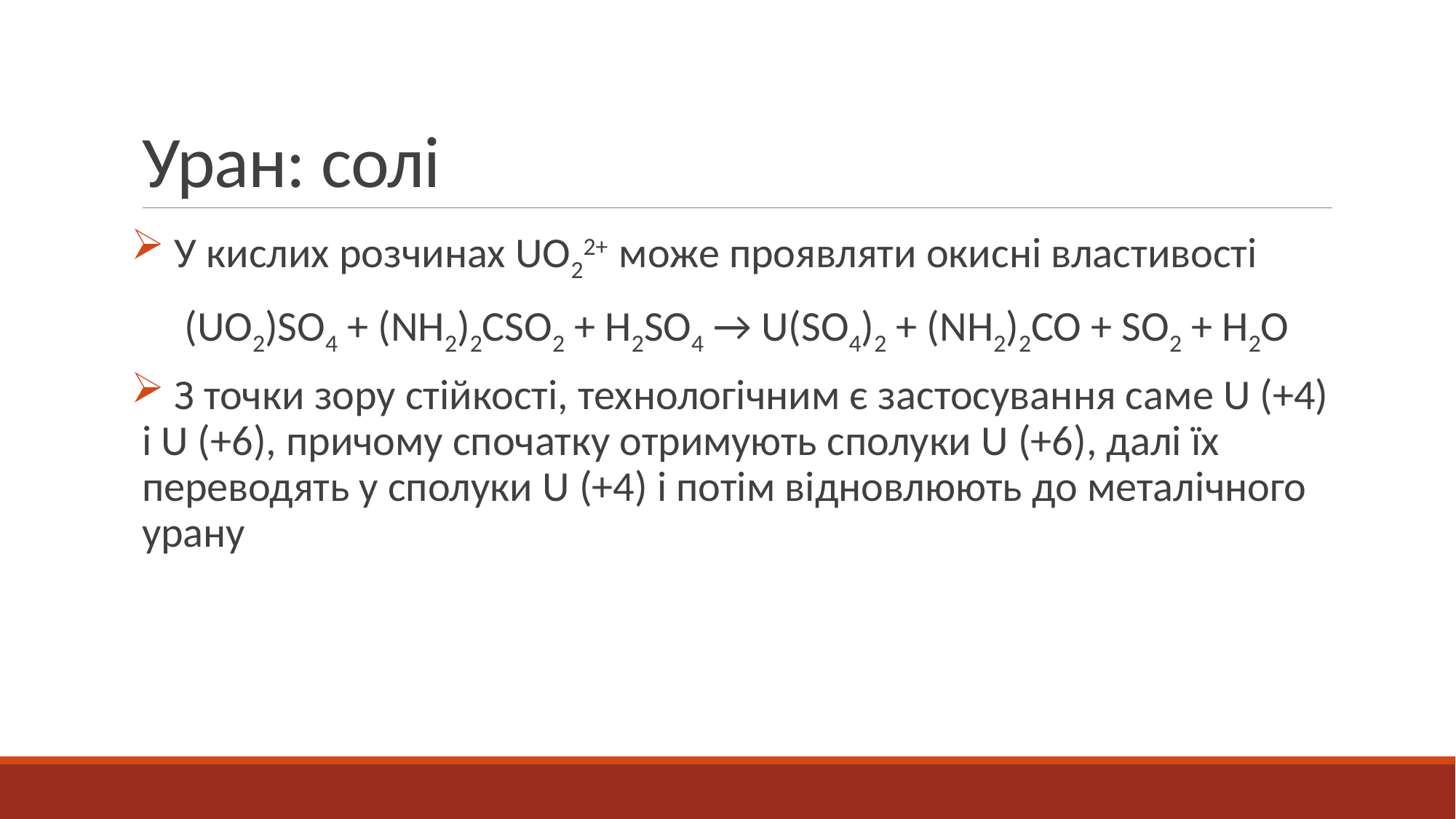

# Уран: солі
 У кислих розчинах UO22+  може проявляти окисні властивості
(UO2)SO4 + (NH2)2CSO2 + H2SO4 → U(SO4)2 + (NH2)2CO + SO2 + H2O
 З точки зору стійкості, технологічним є застосування саме U (+4) і U (+6), причому спочатку отримують сполуки U (+6), далі їх переводять у сполуки U (+4) і потім відновлюють до металічного урану